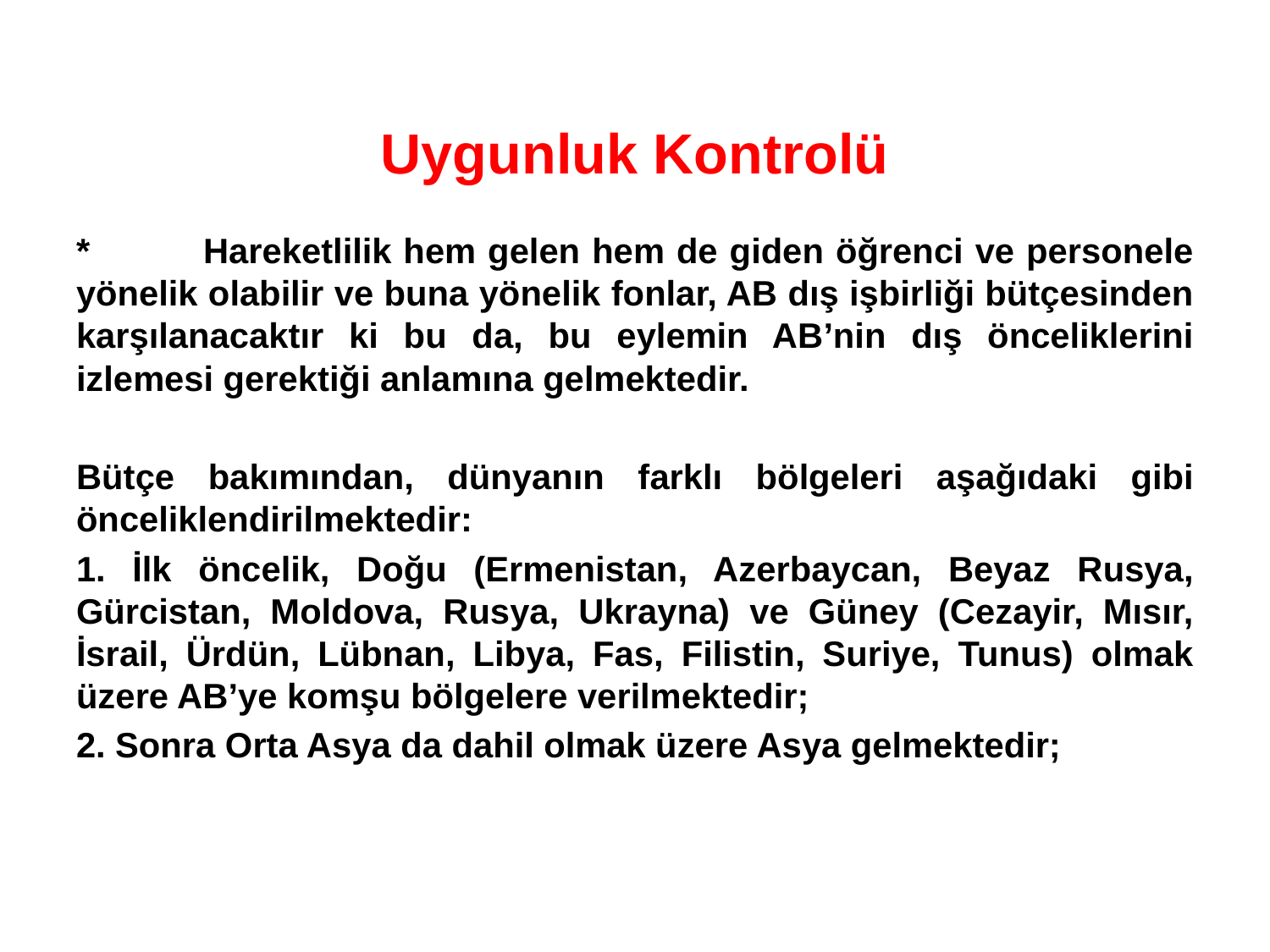

# Uygunluk Kontrolü
*	Hareketlilik hem gelen hem de giden öğrenci ve personele yönelik olabilir ve buna yönelik fonlar, AB dış işbirliği bütçesinden karşılanacaktır ki bu da, bu eylemin AB’nin dış önceliklerini izlemesi gerektiği anlamına gelmektedir.

Bütçe bakımından, dünyanın farklı bölgeleri aşağıdaki gibi önceliklendirilmektedir:
1. İlk öncelik, Doğu (Ermenistan, Azerbaycan, Beyaz Rusya, Gürcistan, Moldova, Rusya, Ukrayna) ve Güney (Cezayir, Mısır, İsrail, Ürdün, Lübnan, Libya, Fas, Filistin, Suriye, Tunus) olmak üzere AB’ye komşu bölgelere verilmektedir;
2. Sonra Orta Asya da dahil olmak üzere Asya gelmektedir;